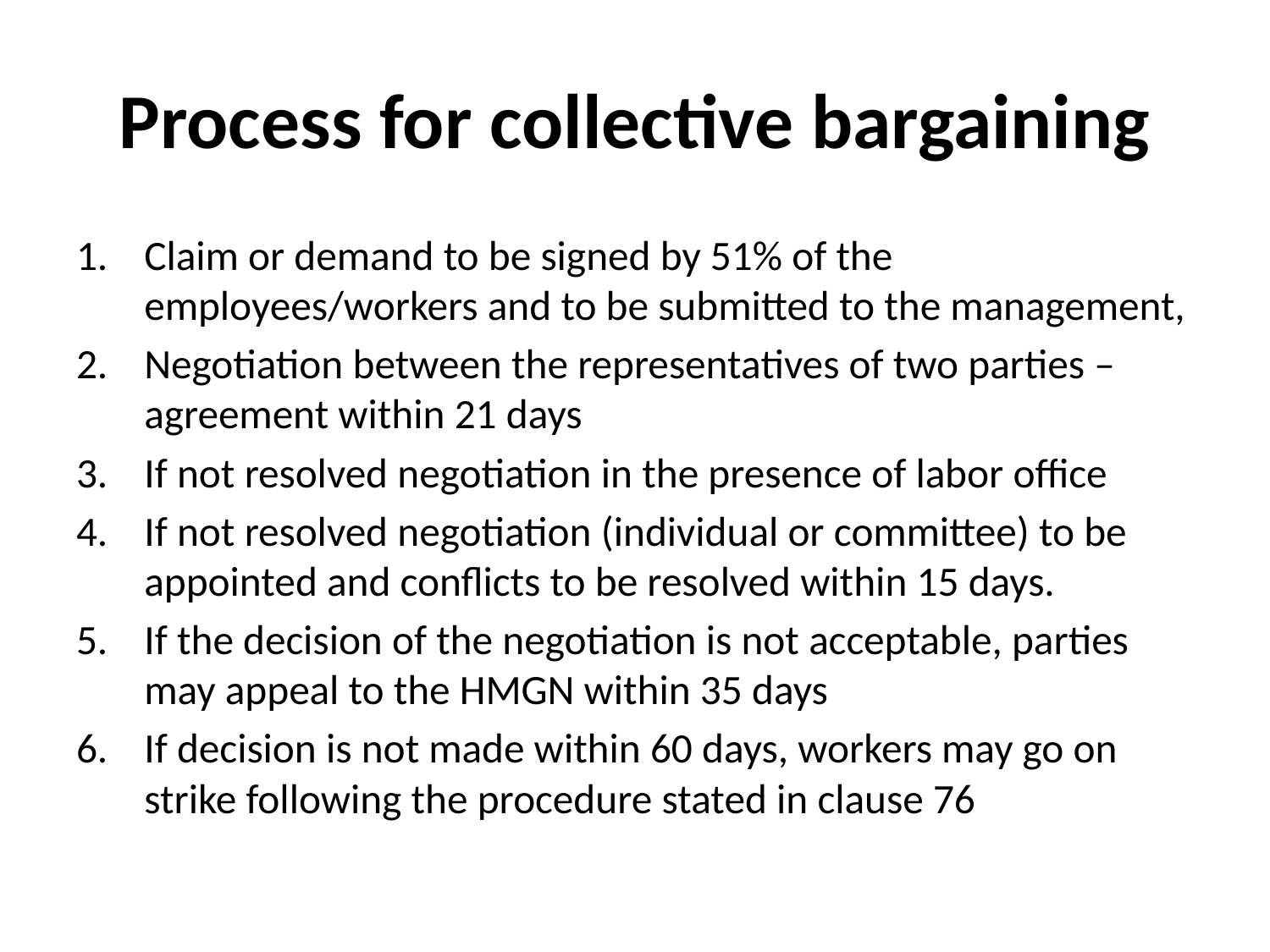

# Process for collective bargaining
Claim or demand to be signed by 51% of the employees/workers and to be submitted to the management,
Negotiation between the representatives of two parties – agreement within 21 days
If not resolved negotiation in the presence of labor office
If not resolved negotiation (individual or committee) to be appointed and conflicts to be resolved within 15 days.
If the decision of the negotiation is not acceptable, parties may appeal to the HMGN within 35 days
If decision is not made within 60 days, workers may go on strike following the procedure stated in clause 76